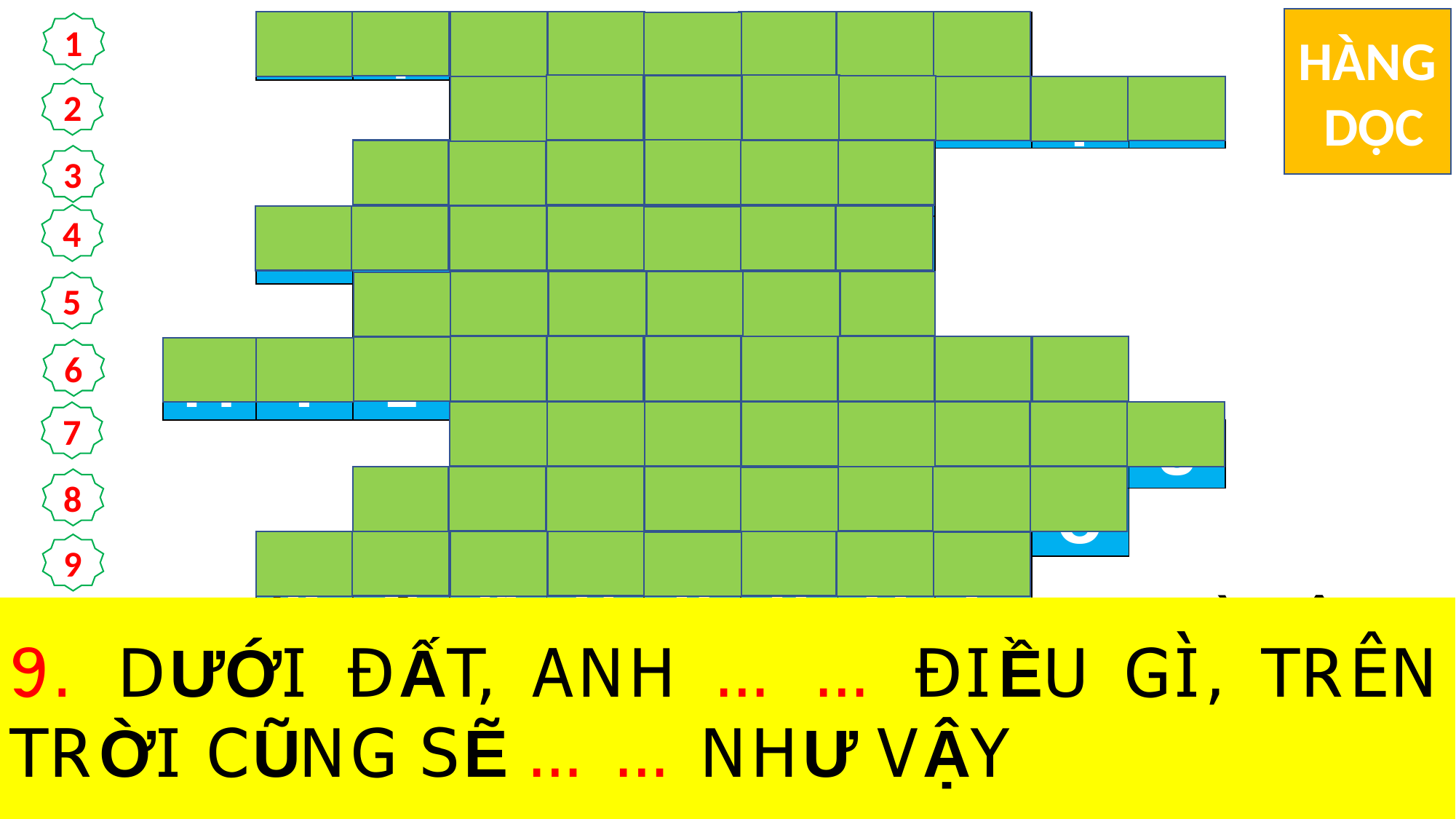

HÀNG
 DỌC

|  | H | Ộ | I | T | H | Á | N | H |  |  |
| --- | --- | --- | --- | --- | --- | --- | --- | --- | --- | --- |
|  |  |  | Q | U | Y | Ề | N | L | Ự | C |
|  |  | T | Ẩ | Y | G | I | Ả |  |  |  |
|  | Ô | N | G | Ê | L | I | A |  |  |  |
|  |  | T | Ả | N | G | Đ | Á |  |  |  |
| M | I | Ề | N | X | Ê | D | A | R | Ê |  |
|  |  |  | Đ | Ứ | C | G | I | Ê | S | U |
|  |  | Đ | Ấ | N | G | K | I | T | Ô |  |
|  | R | À | N | G | B | U | Ộ | C |  |  |

1

2

3
4

5

6

7

8

9
8.	NGƯỜI CẤM CÁC MÔN ĐỆ KHÔNG ĐƯỢC NÓI CHO AI BIẾT NGƯỜI LÀ … …
6.	KHI ẤY, ĐỨC GIÊ-SU ĐẾN MIỀN NÀO?
7.	ÔNG PHÊ-RÔ ĐÃ NÓI AI LÀ CON THIÊN CHÚA?
5.	CHÚA GIÊ-SU GỌI ÔNG SIMON LÀ PHÊ-RÔ. TÊN ĐÓ CÓ NGHĨA LÀ GÌ?
2.	VÀ … … TỬ THẦN SẼ KHÔNG THẮNG NỔI.
1.	CHÚA GIÊ-SU NÓI SẼ XÂY DỰNG CÁI GÌ TRÊN TẢNG ĐÁ PHÊ-RÔ?
3.	CÁC ÔNG THƯA : “KẺ THÌ NÓI LÀ ÔNG GIO-AN ... …
9.	DƯỚI ĐẤT, ANH … … ĐIỀU GÌ, TRÊN TRỜI CŨNG SẼ … … NHƯ VẬY
4.	NGOÀI ÔNG GIOAN TẨY GIẢ VÀ ÔNG GIÊ-RÊ-MI-A RA, DÂN CHÚNG CÒN NÓI CHÚA GIÊ-SU LÀ AI?